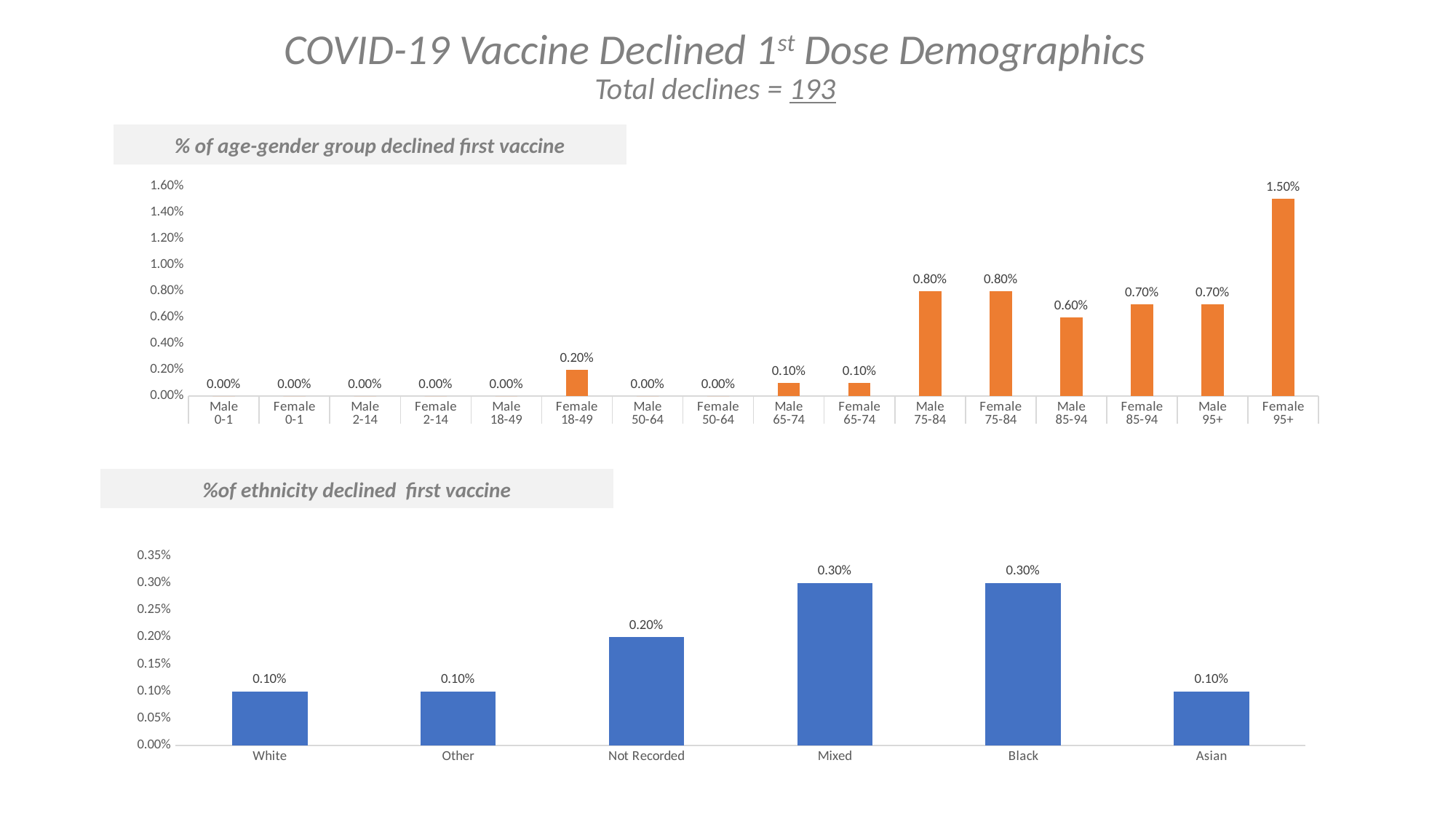

# COVID-19 Vaccine Declined 1st Dose Demographics Total declines = 193
% of age-gender group declined first vaccine

### Chart

| Category | % Measure Calculation |
|---|---|
| Male | 0.0 |
| Female | 0.0 |
| Male | 0.0 |
| Female | 0.0 |
| Male | 0.0 |
| Female | 0.002 |
| Male | 0.0 |
| Female | 0.0 |
| Male | 0.001 |
| Female | 0.001 |
| Male | 0.008 |
| Female | 0.008 |
| Male | 0.006 |
| Female | 0.007 |
| Male | 0.007 |
| Female | 0.015 |
%of ethnicity declined  first vaccine

### Chart

| Category | % Measure Calculation |
|---|---|
| White | 0.001 |
| Other | 0.001 |
| Not Recorded | 0.002 |
| Mixed | 0.003 |
| Black | 0.003 |
| Asian | 0.001 |